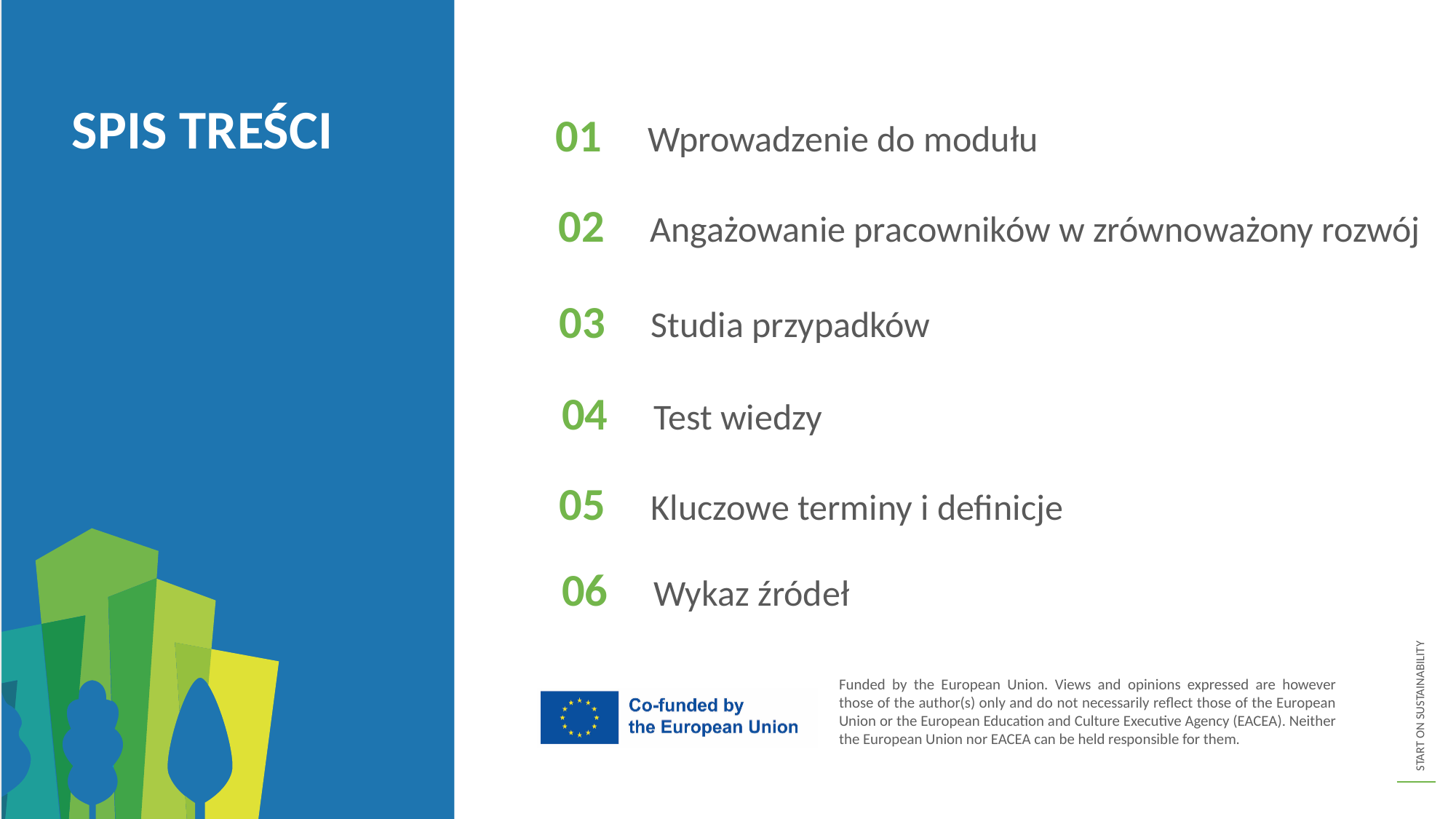

SPIS TREŚCI
01
Wprowadzenie do modułu
02
Angażowanie pracowników w zrównoważony rozwój
03
Studia przypadków
04
Test wiedzy
05
Kluczowe terminy i definicje
06
Wykaz źródeł